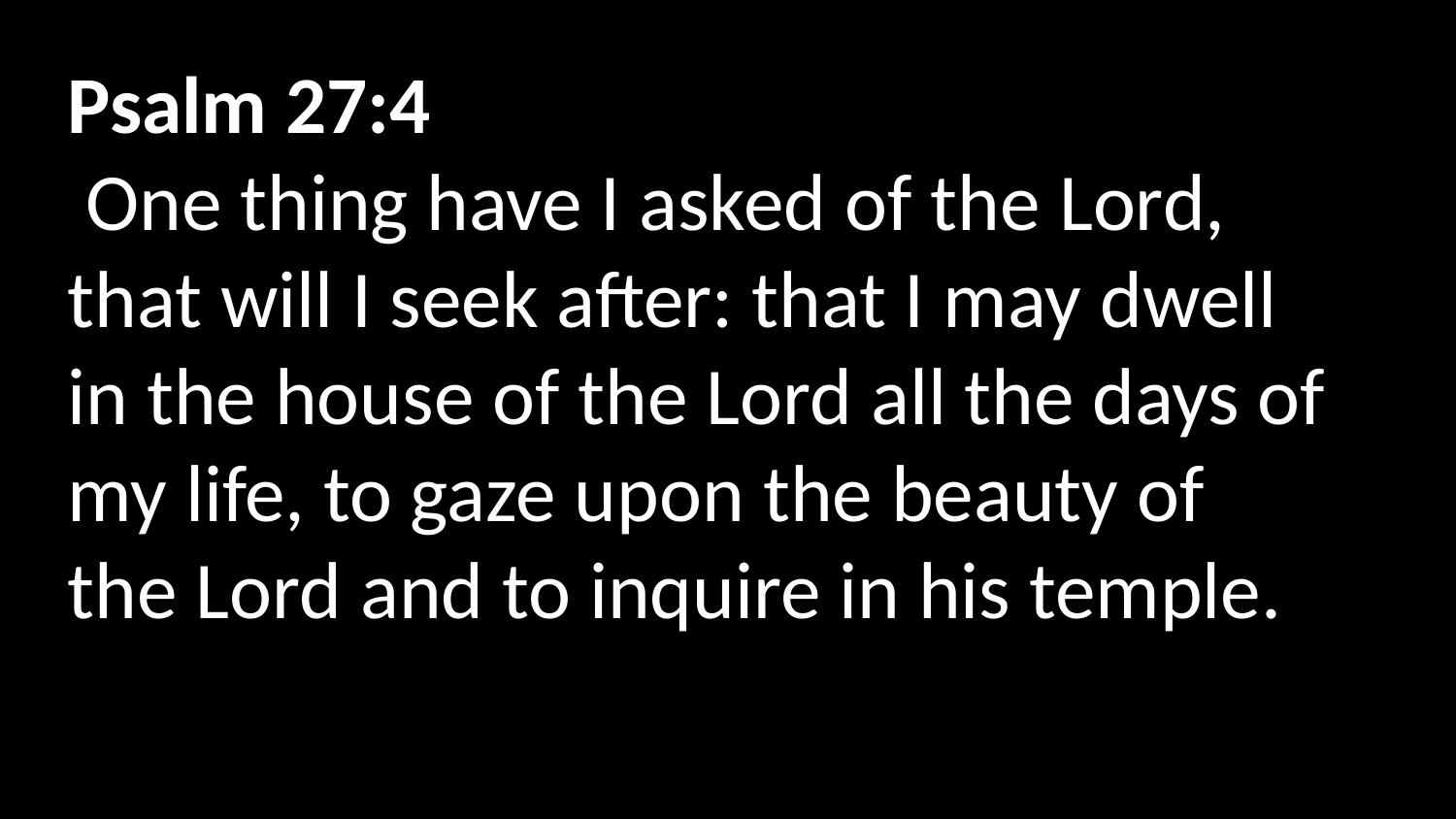

Psalm 27:4
 One thing have I asked of the Lord,  that will I seek after: that I may dwell in the house of the Lord all the days of my life, to gaze upon the beauty of the Lord and to inquire in his temple.